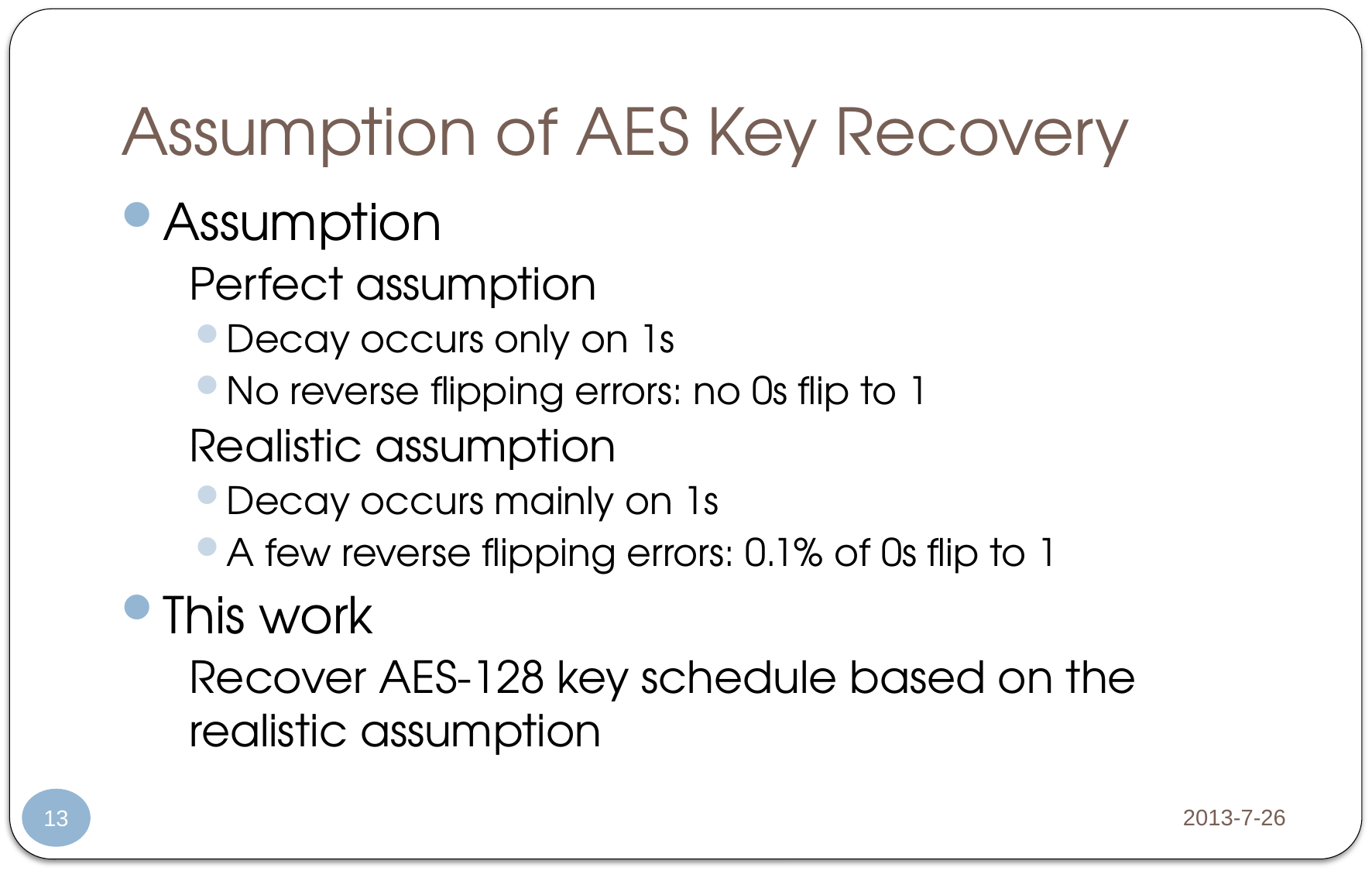

# Assumption of AES Key Recovery
Assumption
Perfect assumption
Decay occurs only on 1s
No reverse flipping errors: no 0s flip to 1
Realistic assumption
Decay occurs mainly on 1s
A few reverse flipping errors: 0.1% of 0s flip to 1
This work
Recover AES-128 key schedule based on the realistic assumption
2013-7-26
13